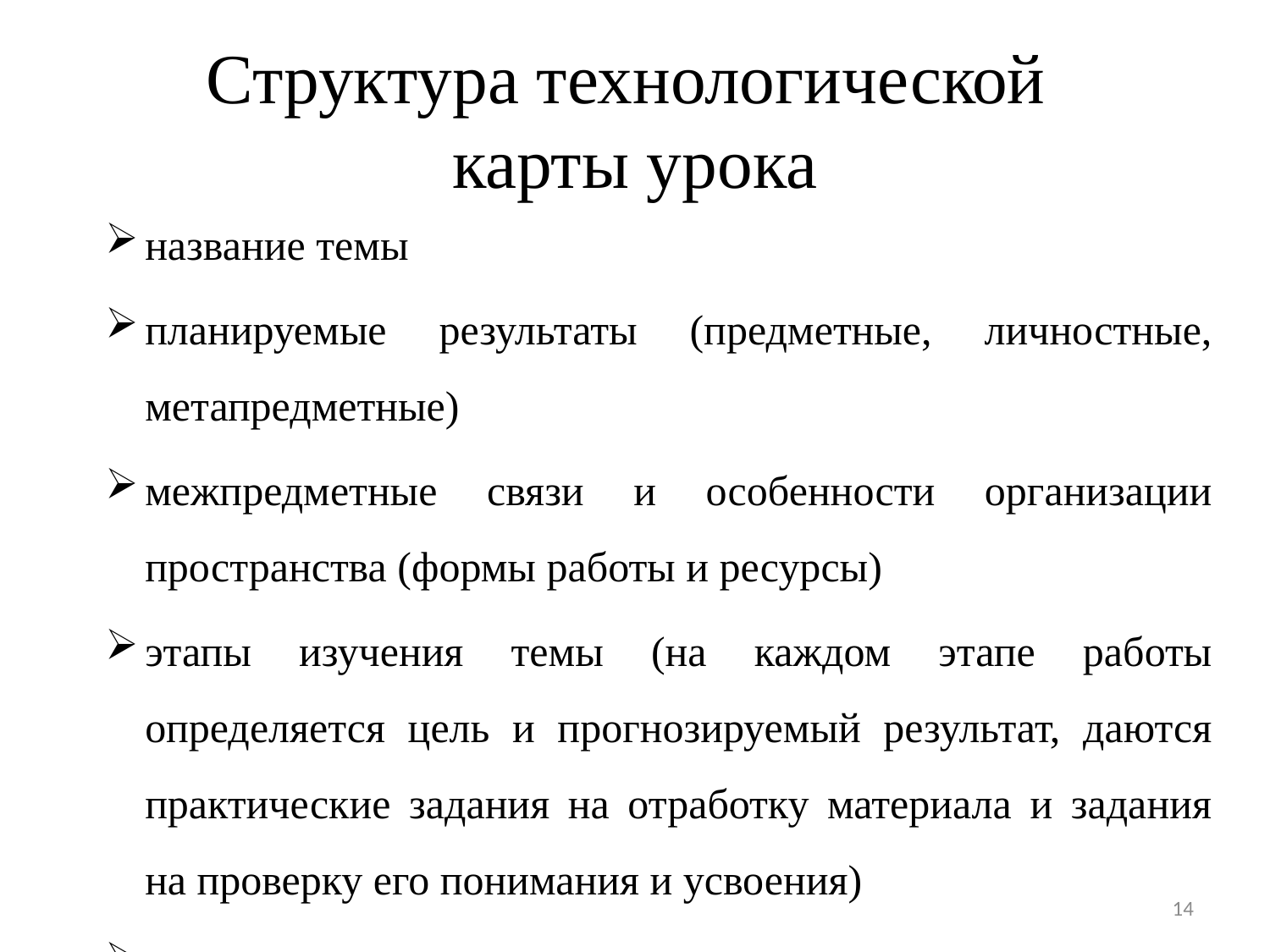

# Структура технологической карты урока
название темы
планируемые результаты (предметные, личностные, метапредметные)
межпредметные связи и особенности организации пространства (формы работы и ресурсы)
этапы изучения темы (на каждом этапе работы определяется цель и прогнозируемый результат, даются практические задания на отработку материала и задания на проверку его понимания и усвоения)
контрольное задание на проверку достижения планируемых результатов.

14